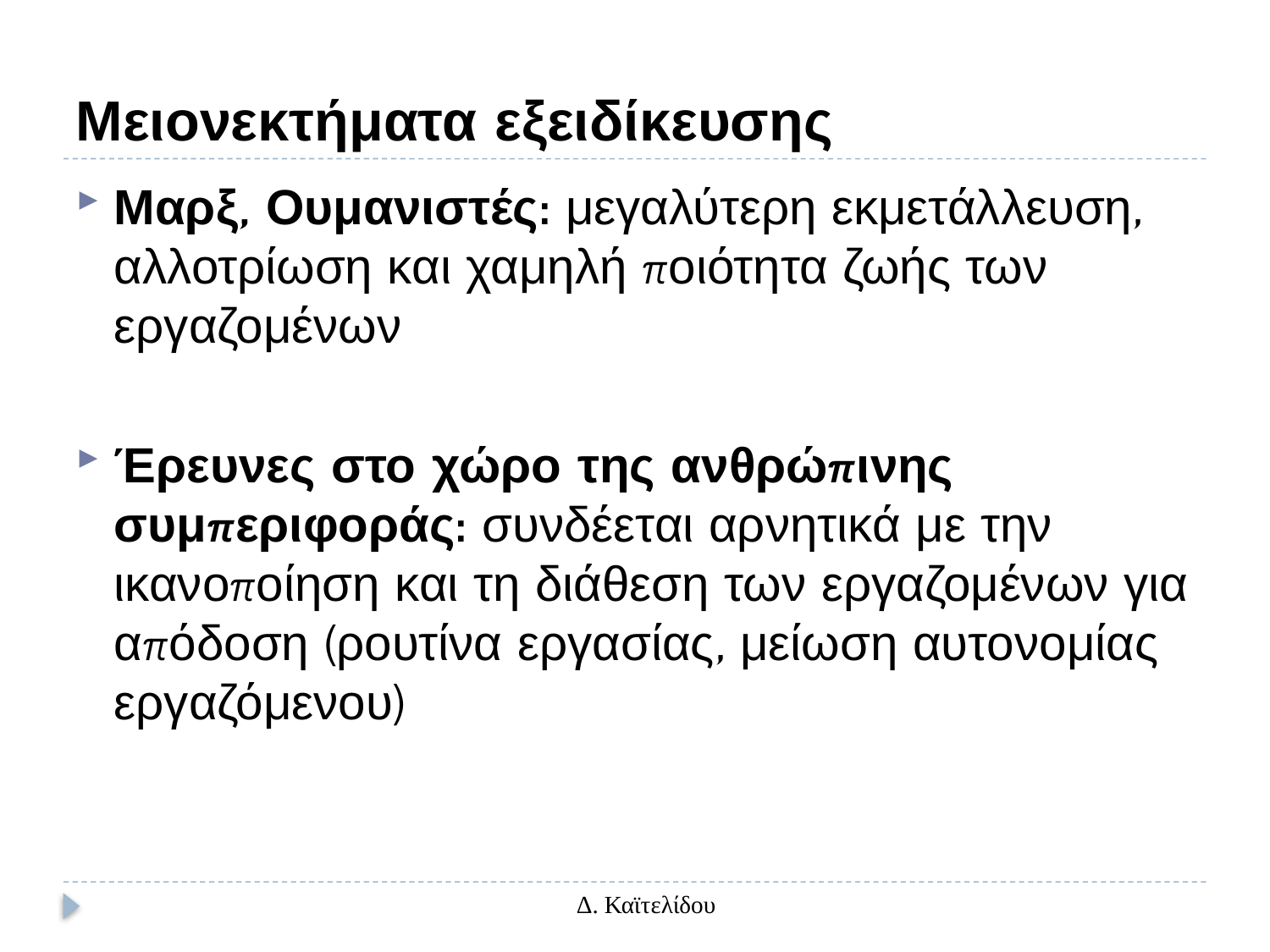

# Μειονεκτήματα εξειδίκευσης
Μαρξ, Ουμανιστές: μεγαλύτερη εκμετάλλευση, αλλοτρίωση και χαμηλή ποιότητα ζωής των εργαζομένων

Έρευνες στο χώρο της ανθρώπινης συμπεριφοράς: συνδέεται αρνητικά με την ικανοποίηση και τη διάθεση των εργαζομένων για απόδοση (ρουτίνα εργασίας, μείωση αυτονομίας εργαζόμενου)
Δ. Καϊτελίδου